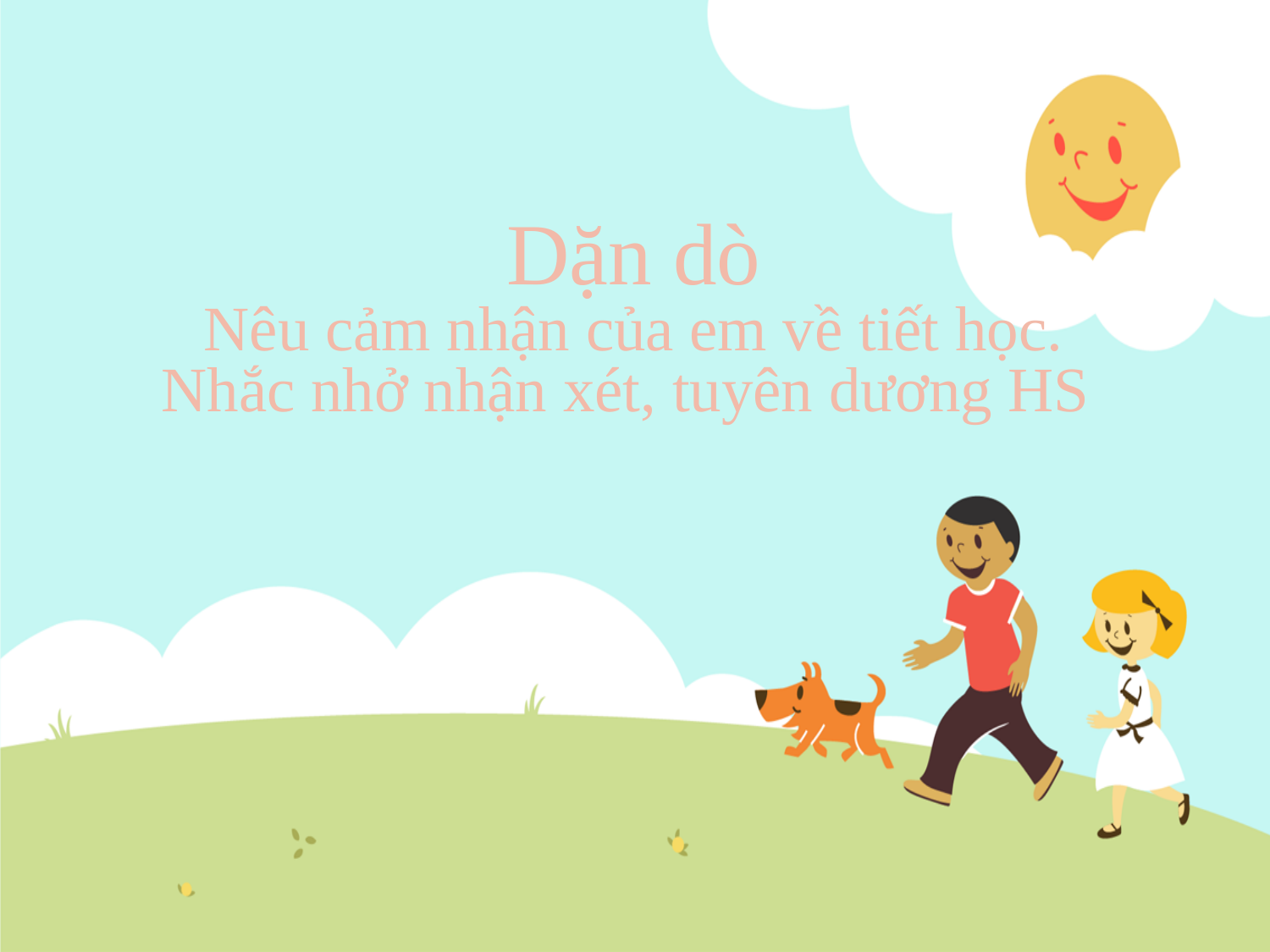

# Dặn dò Nêu cảm nhận của em về tiết học. Nhắc nhở nhận xét, tuyên dương HS